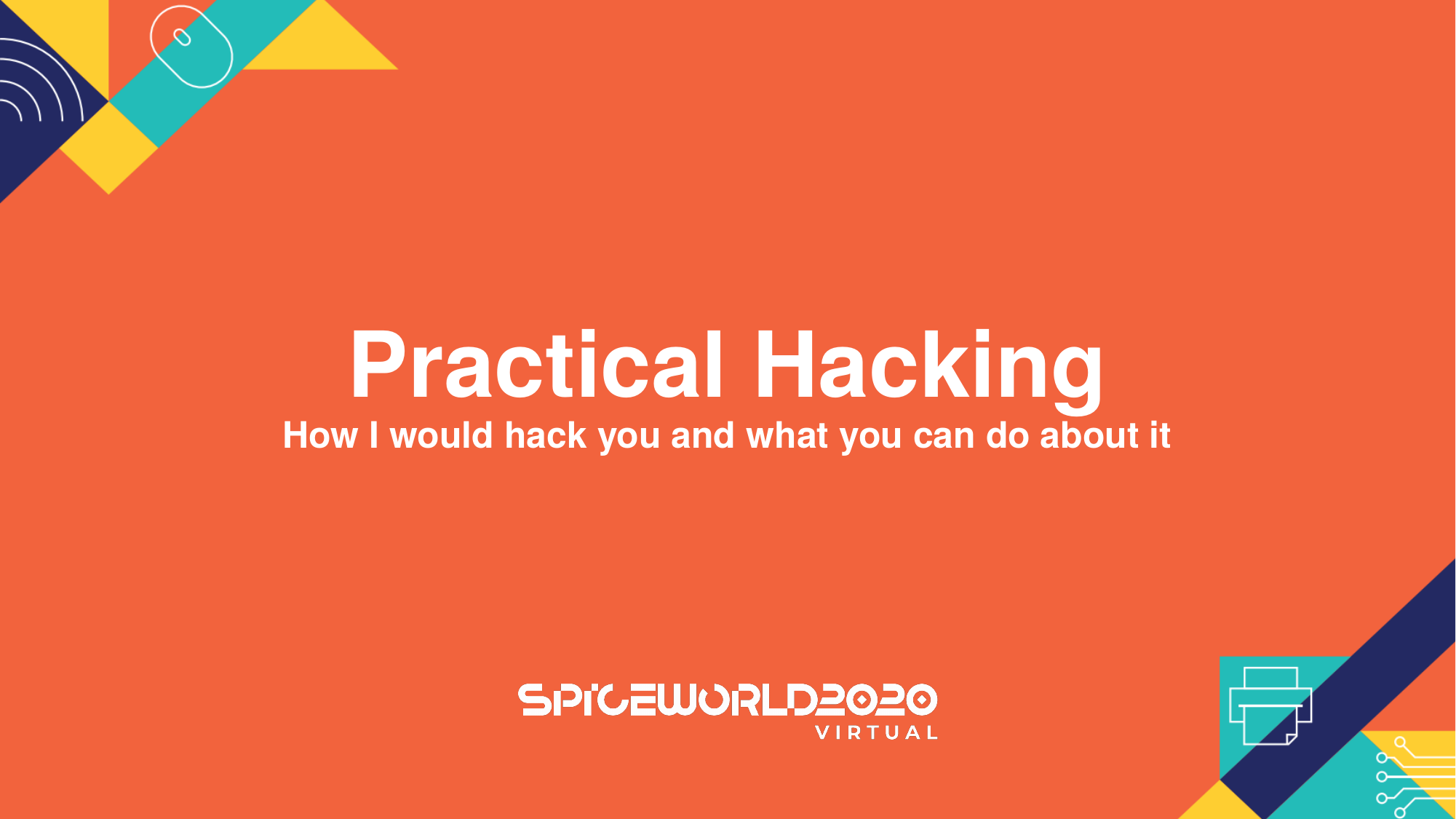

# Practical Hacking How I would hack you and what you can do about it